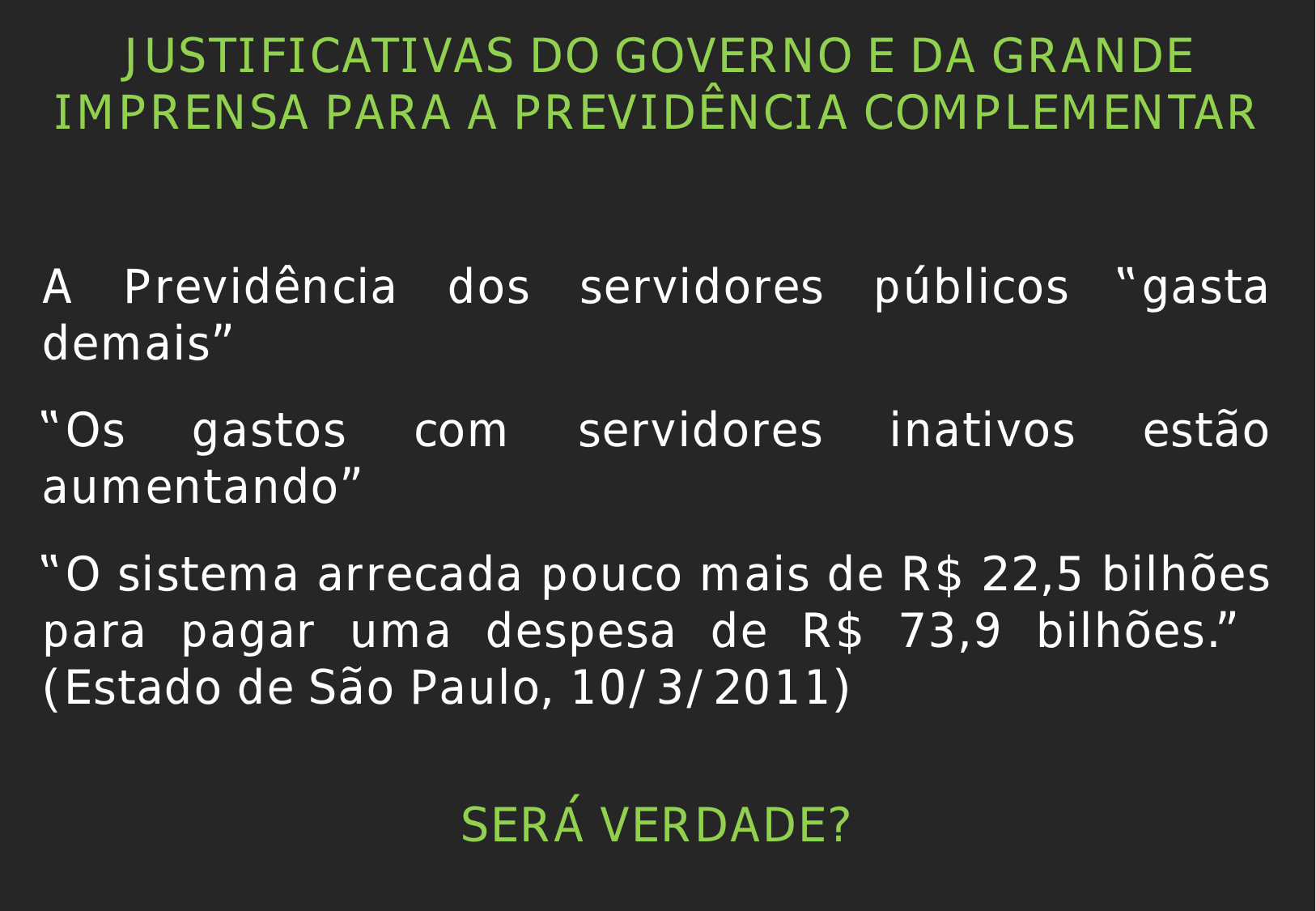

JUSTIFICATIVAS DO GOVERNO E DA GRANDE IMPRENSA PARA A PREVIDÊNCIA COMPLEMENTAR

A Previdência dos servidores públicos “gasta demais”
“Os gastos com servidores inativos estão aumentando”
“O sistema arrecada pouco mais de R$ 22,5 bilhões para pagar uma despesa de R$ 73,9 bilhões.”  (Estado de São Paulo, 10/3/2011)

SERÁ VERDADE?